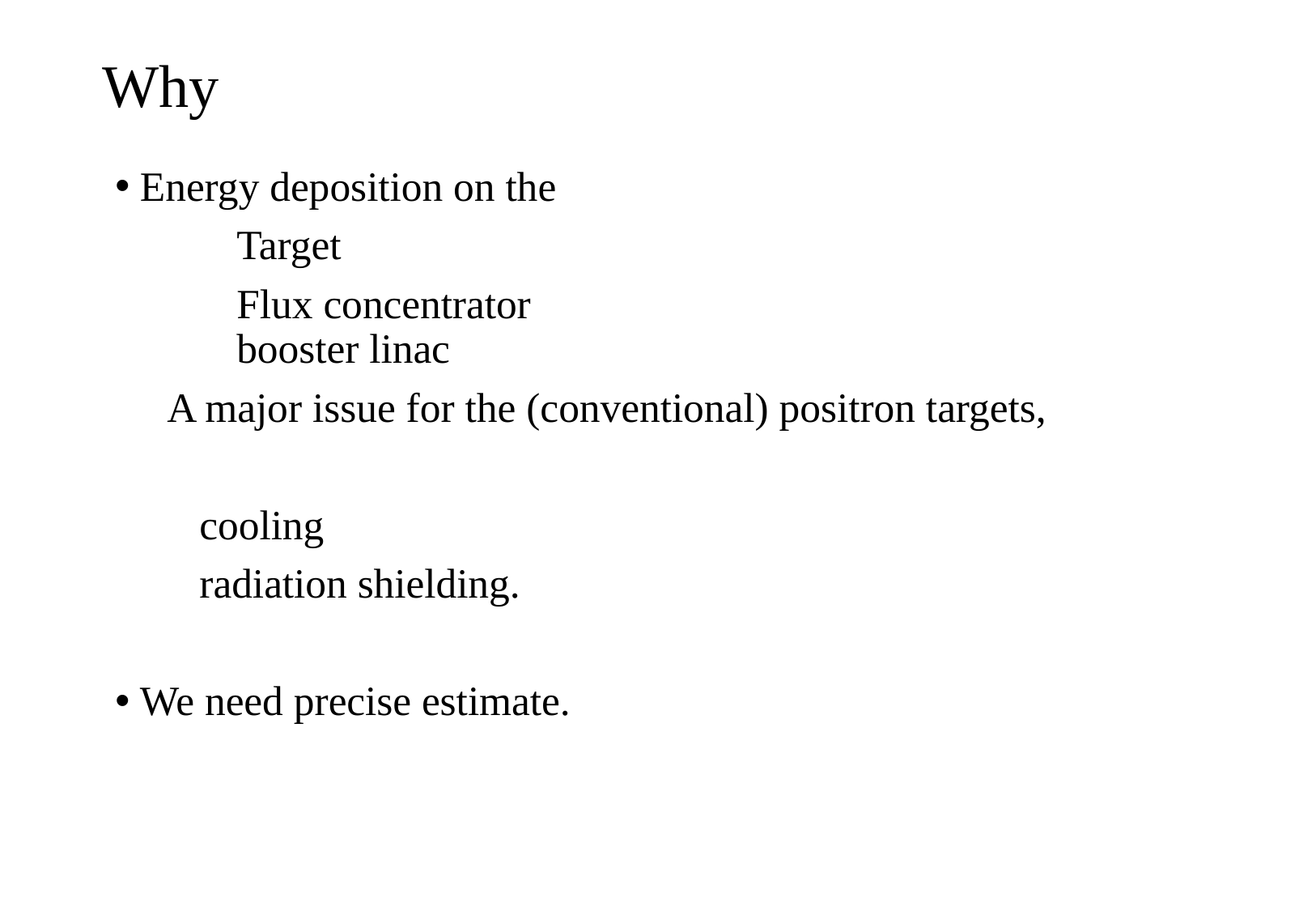

# Why
Energy deposition on the
	Target
	Flux concentrator
	booster linac
　A major issue for the (conventional) positron targets,

        cooling
        radiation shielding.

We need precise estimate.